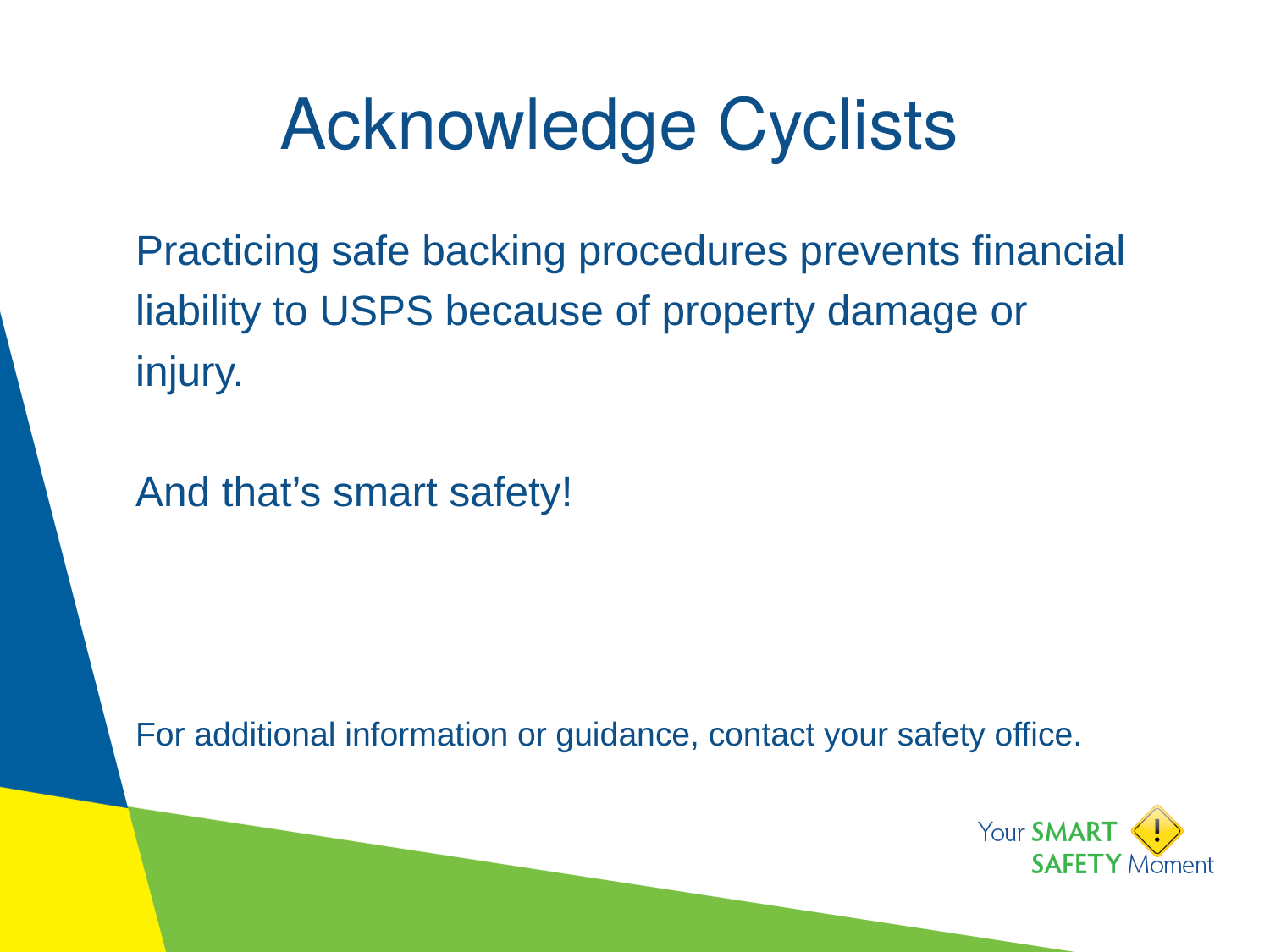

# Acknowledge Cyclists
Practicing safe backing procedures prevents financial liability to USPS because of property damage or injury.

And that’s smart safety!

For additional information or guidance, contact your safety office.